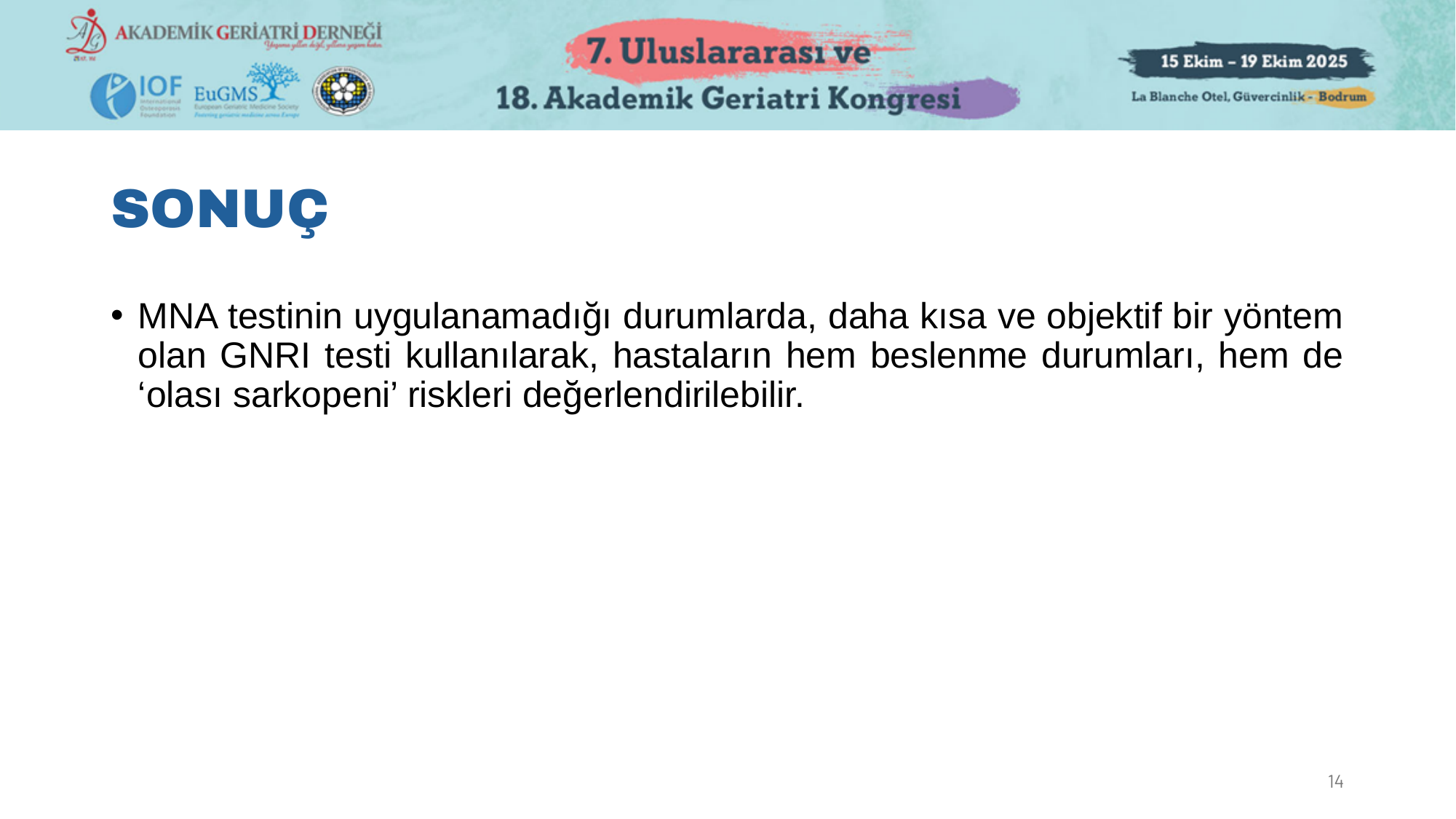

# SONUÇ
MNA testinin uygulanamadığı durumlarda, daha kısa ve objektif bir yöntem olan GNRI testi kullanılarak, hastaların hem beslenme durumları, hem de ‘olası sarkopeni’ riskleri değerlendirilebilir.

14